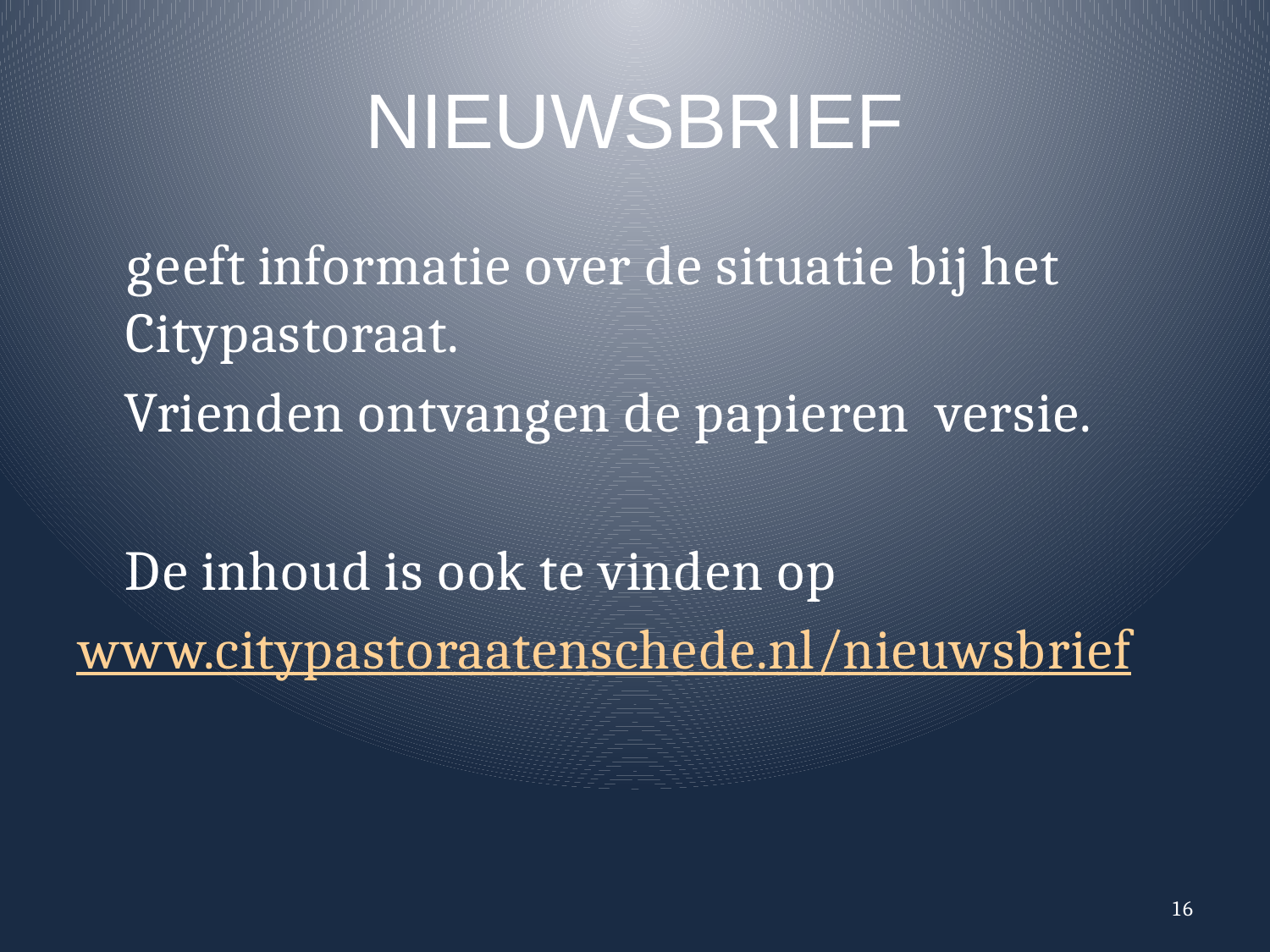

# NIEUWSBRIEF
    geeft informatie over de situatie bij het Citypastoraat.
	Vrienden ontvangen de papieren  versie.

	De inhoud is ook te vinden op
www.citypastoraatenschede.nl/nieuwsbrief

16